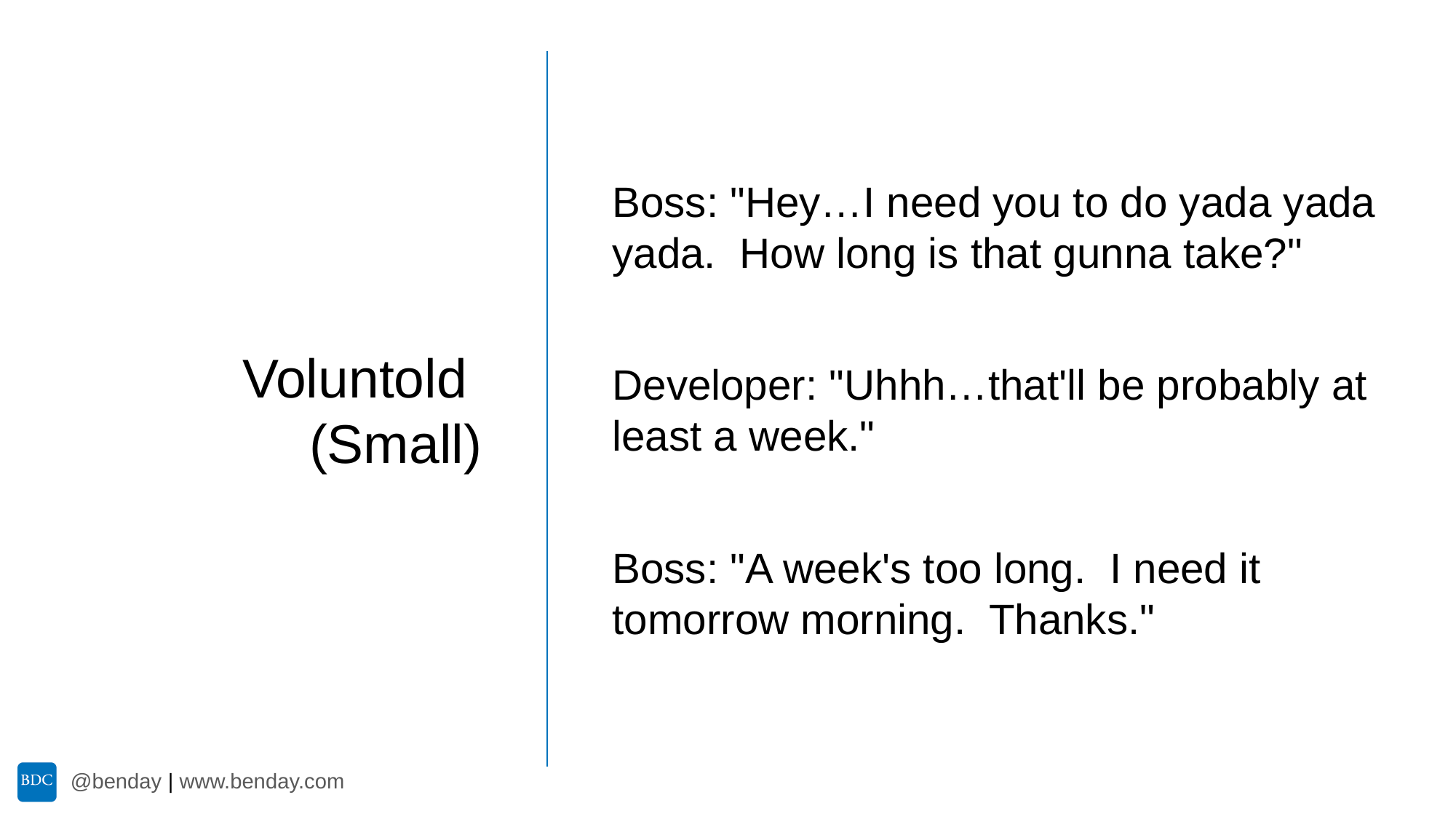

Boss: "Hey…I need you to do yada yada yada.  How long is that gunna take?"

Developer: "Uhhh…that'll be probably at least a week."

Boss: "A week's too long.  I need it tomorrow morning.  Thanks."
Voluntold
(Small)